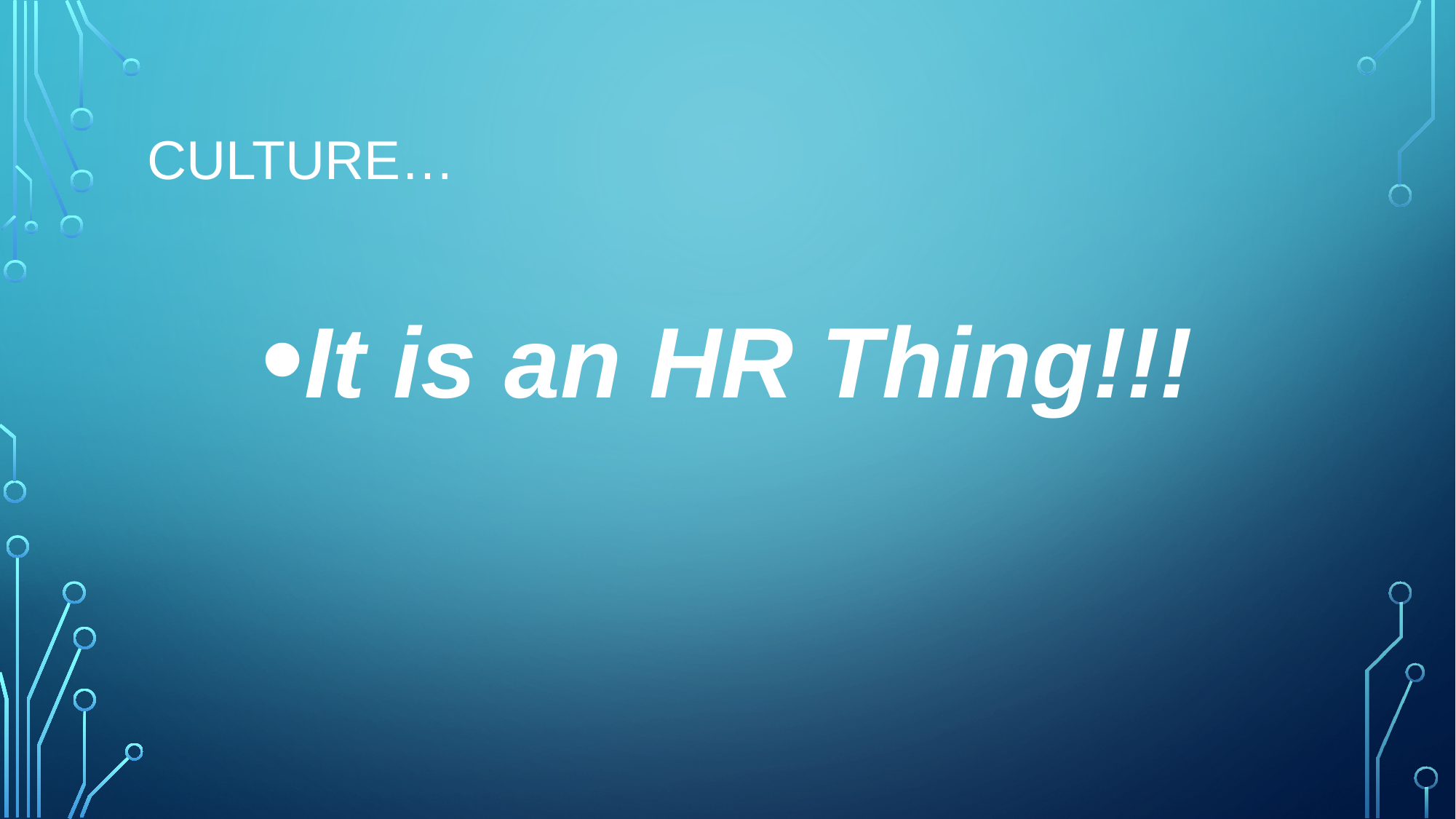

# Culture…
It is an HR Thing!!!